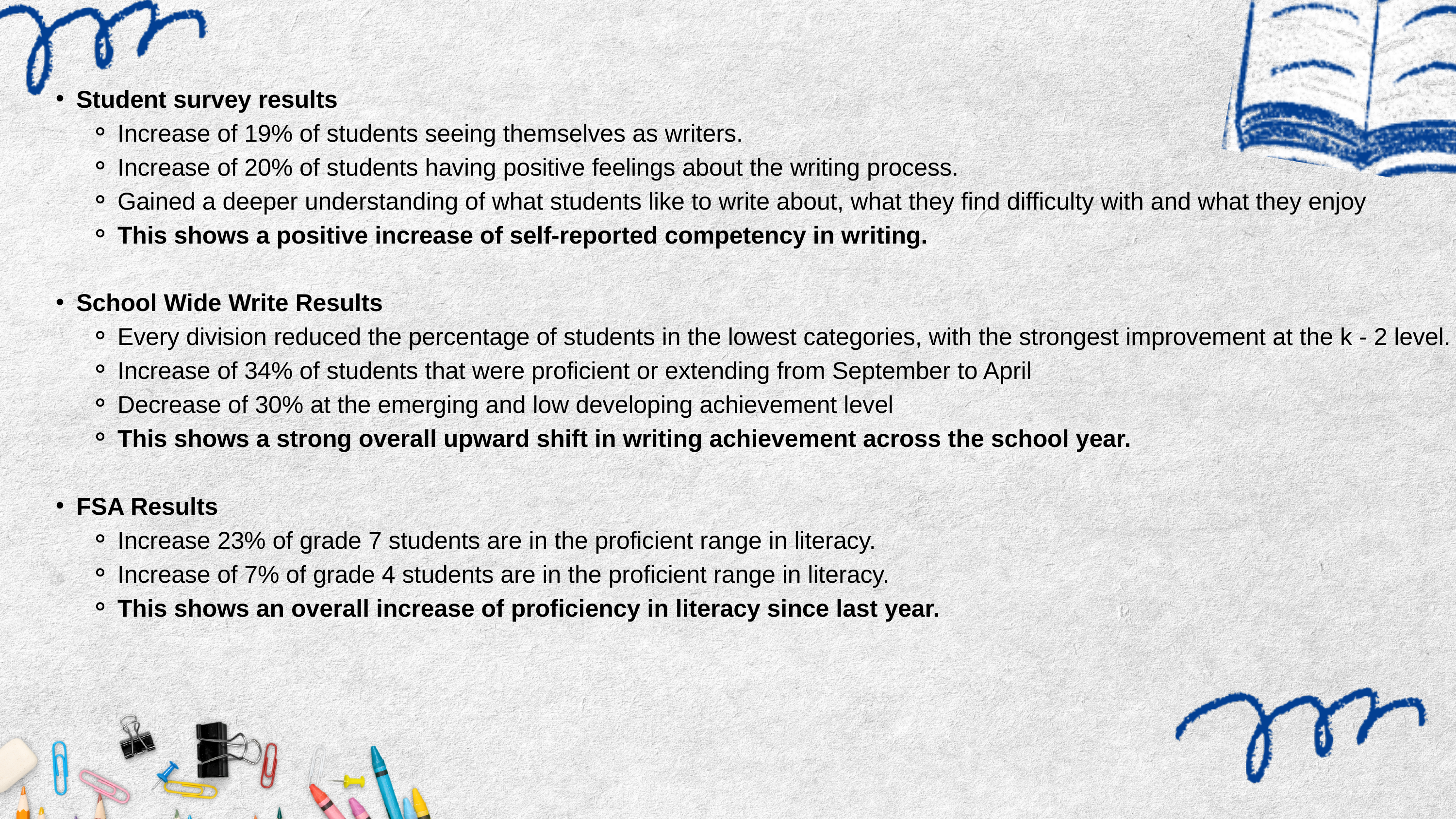

Student survey results
Increase of 19% of students seeing themselves as writers.
Increase of 20% of students having positive feelings about the writing process.
Gained a deeper understanding of what students like to write about, what they find difficulty with and what they enjoy
This shows a positive increase of self-reported competency in writing.

School Wide Write Results
Every division reduced the percentage of students in the lowest categories, with the strongest improvement at the k - 2 level.
Increase of 34% of students that were proficient or extending from September to April
Decrease of 30% at the emerging and low developing achievement level
This shows a strong overall upward shift in writing achievement across the school year.

FSA Results
Increase 23% of grade 7 students are in the proficient range in literacy.
Increase of 7% of grade 4 students are in the proficient range in literacy.
This shows an overall increase of proficiency in literacy since last year.